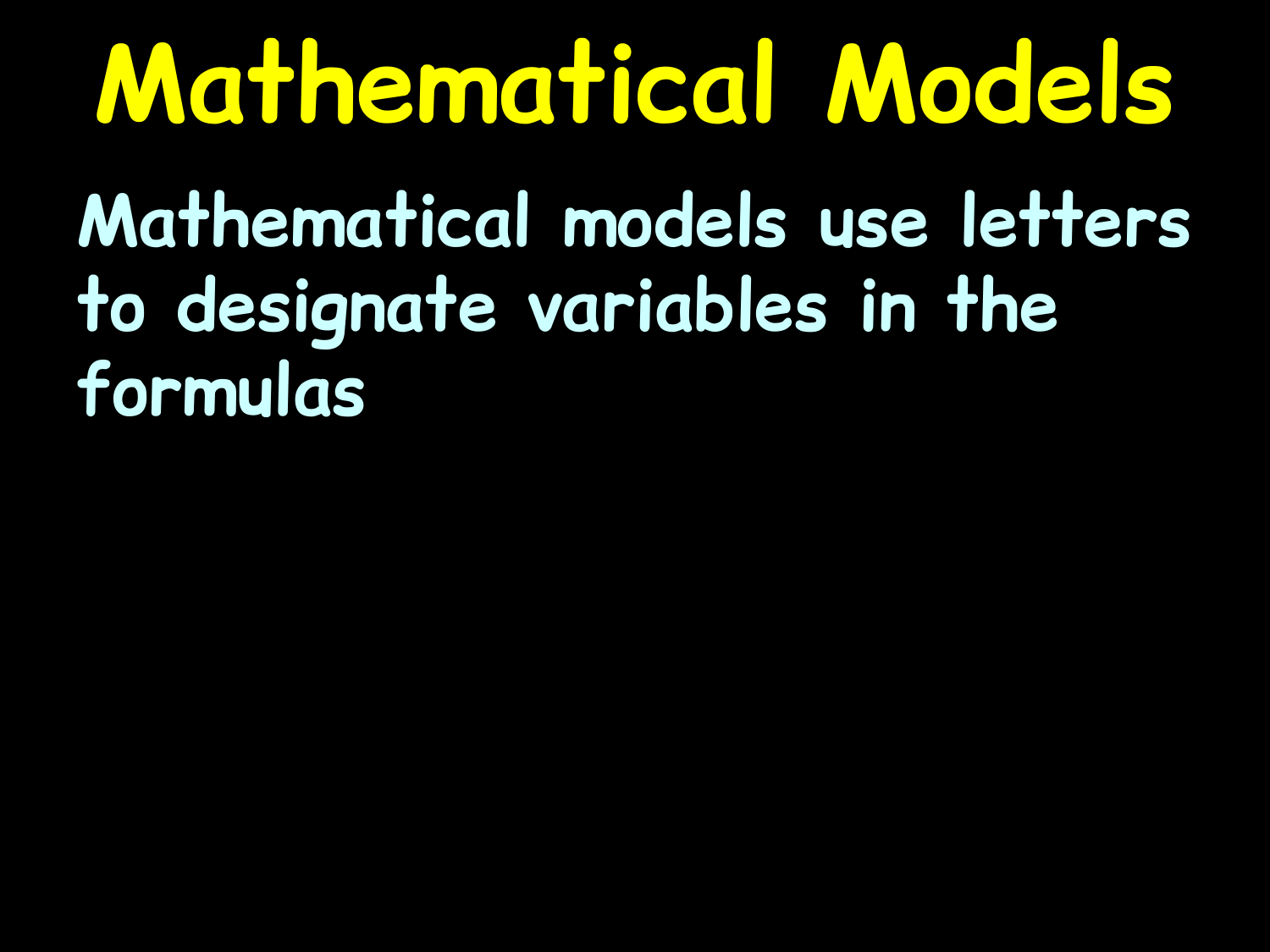

# Mathematical Models
Mathematical models use letters to designate variables in the formulas